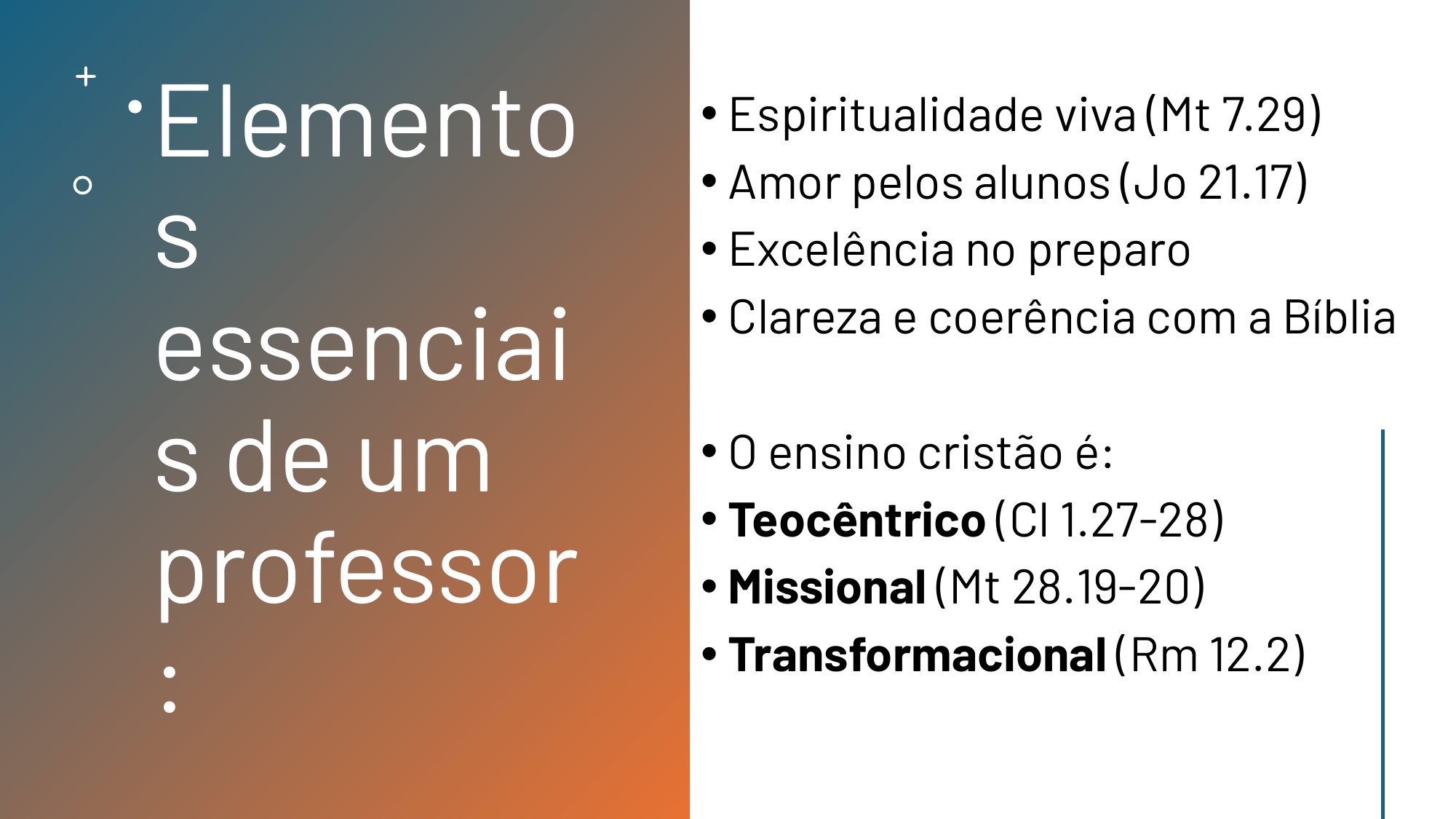

# Elementos essenciais de um professor:
Espiritualidade viva (Mt 7.29)
Amor pelos alunos (Jo 21.17)
Excelência no preparo
Clareza e coerência com a Bíblia

O ensino cristão é:
Teocêntrico (Cl 1.27-28)
Missional (Mt 28.19-20)
Transformacional (Rm 12.2)